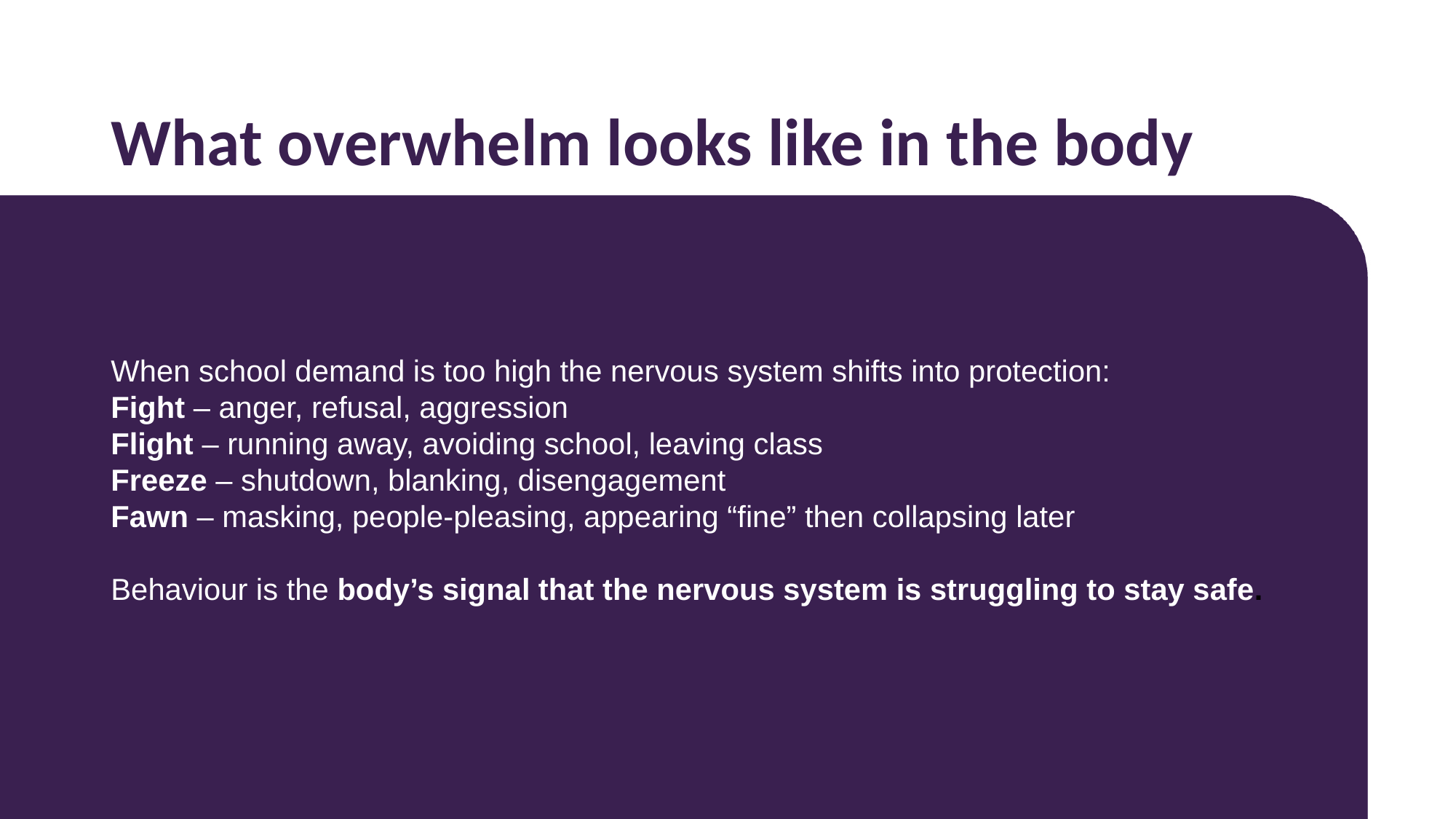

# What overwhelm looks like in the body
When school demand is too high the nervous system shifts into protection:
Fight – anger, refusal, aggression
Flight – running away, avoiding school, leaving class
Freeze – shutdown, blanking, disengagement
Fawn – masking, people-pleasing, appearing “fine” then collapsing later

Behaviour is the body’s signal that the nervous system is struggling to stay safe.